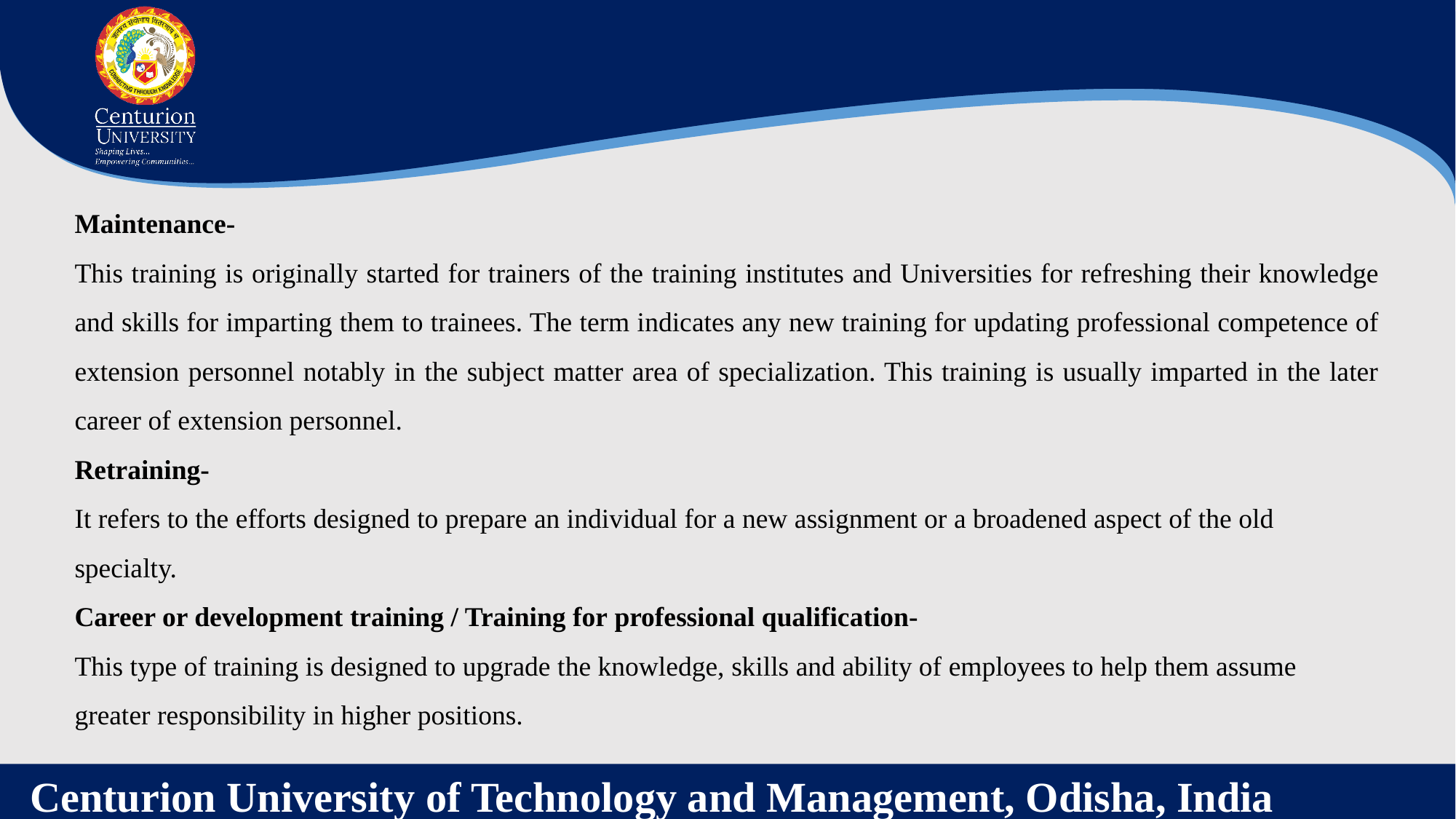

Maintenance-
This training is originally started for trainers of the training institutes and Universities for refreshing their knowledge and skills for imparting them to trainees. The term indicates any new training for updating professional competence of extension personnel notably in the subject matter area of specialization. This training is usually imparted in the later career of extension personnel.
Retraining-
It refers to the efforts designed to prepare an individual for a new assignment or a broadened aspect of the old specialty.
Career or development training / Training for professional qualification-
This type of training is designed to upgrade the knowledge, skills and ability of employees to help them assume greater responsibility in higher positions.